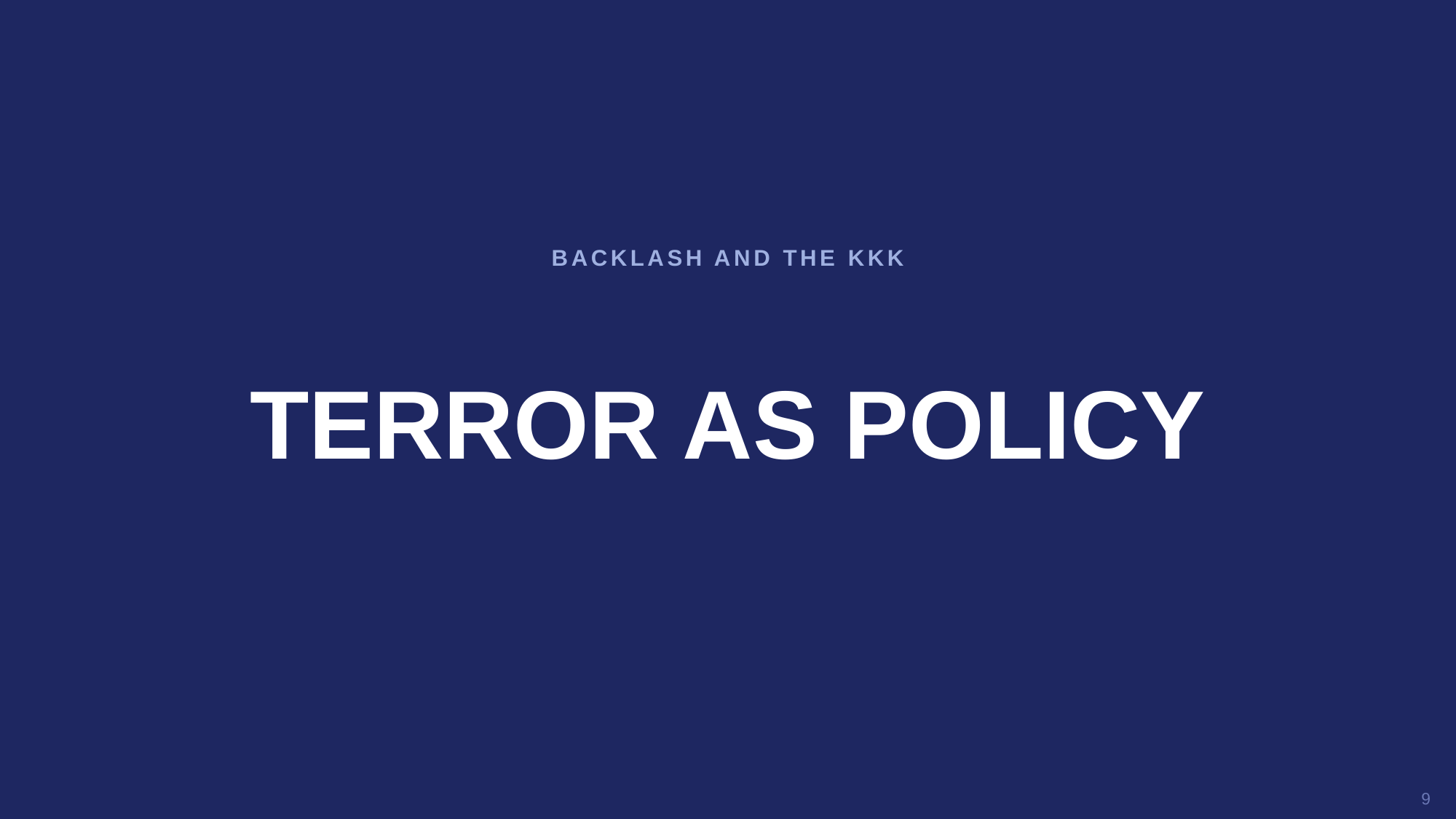

BACKLASH AND THE KKK
TERROR AS POLICY
9